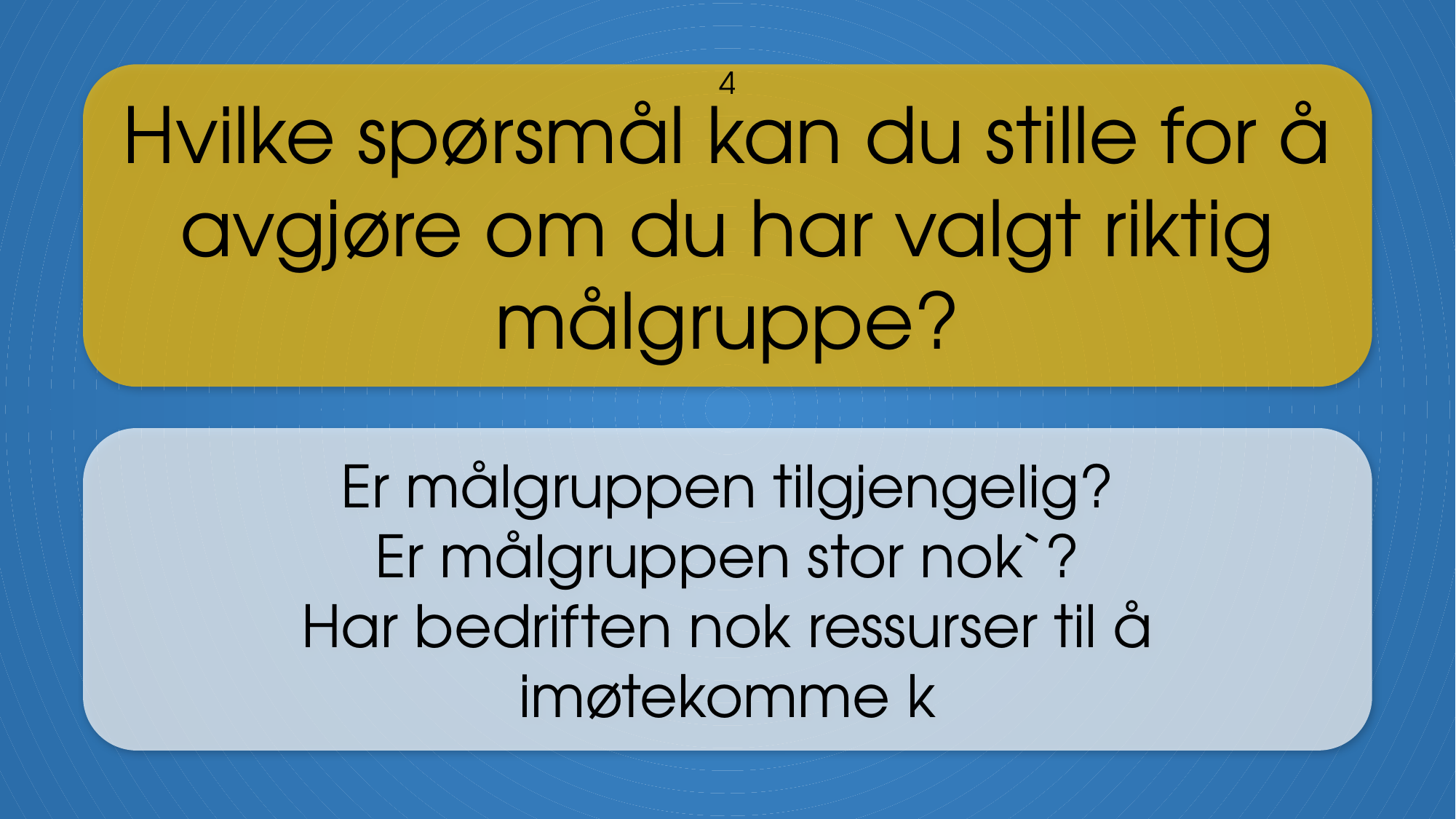

Hvilke spørsmål kan du stille for å avgjøre om du har valgt riktig målgruppe?
4
Er målgruppen tilgjengelig?
Er målgruppen stor nok`?
Har bedriften nok ressurser til å imøtekomme k